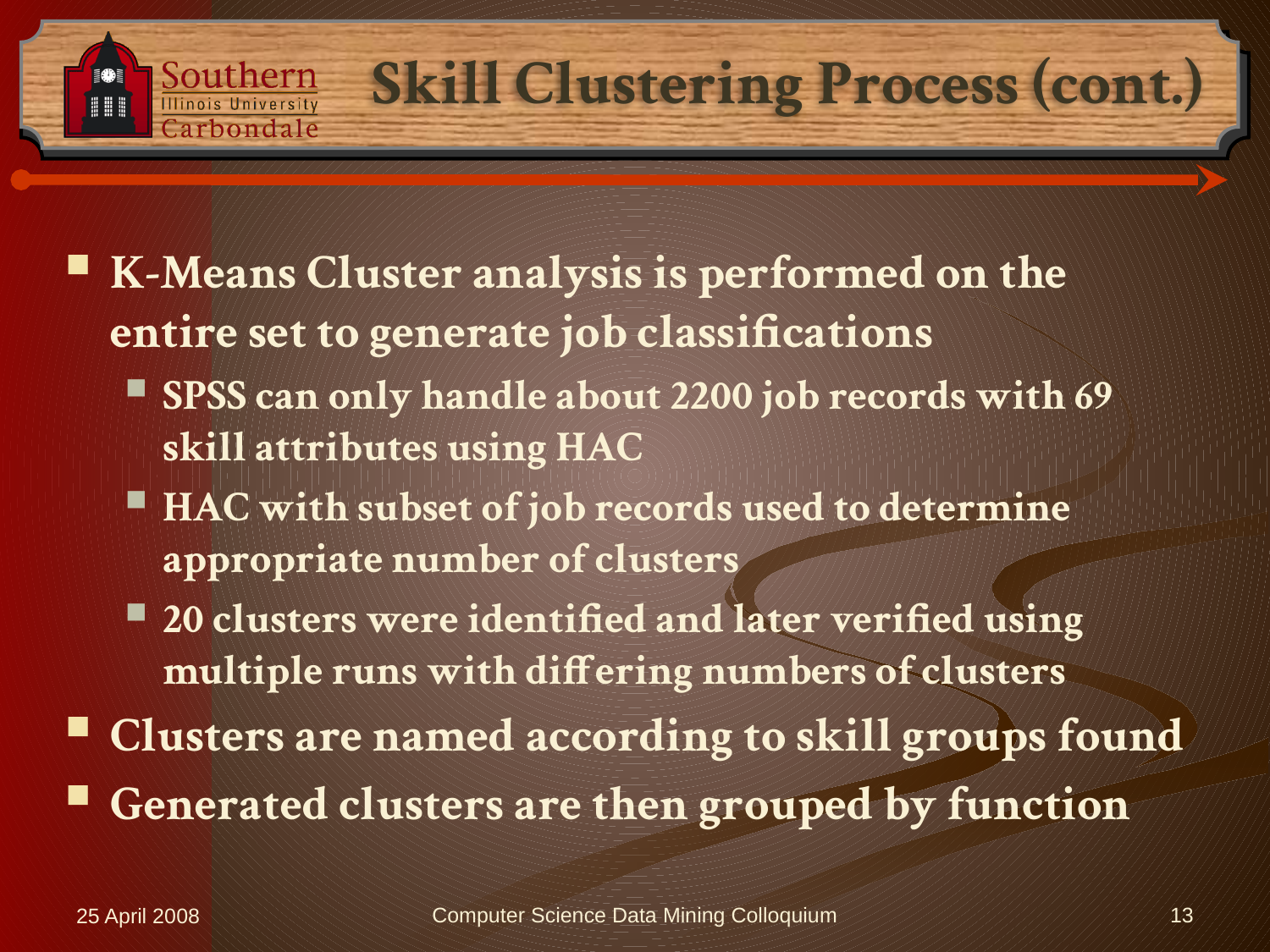

# Skill Clustering Process (cont.)
K-Means Cluster analysis is performed on the entire set to generate job classifications
SPSS can only handle about 2200 job records with 69 skill attributes using HAC
HAC with subset of job records used to determine appropriate number of clusters
20 clusters were identified and later verified using multiple runs with differing numbers of clusters
Clusters are named according to skill groups found
Generated clusters are then grouped by function
25 April 2008
Computer Science Data Mining Colloquium
13